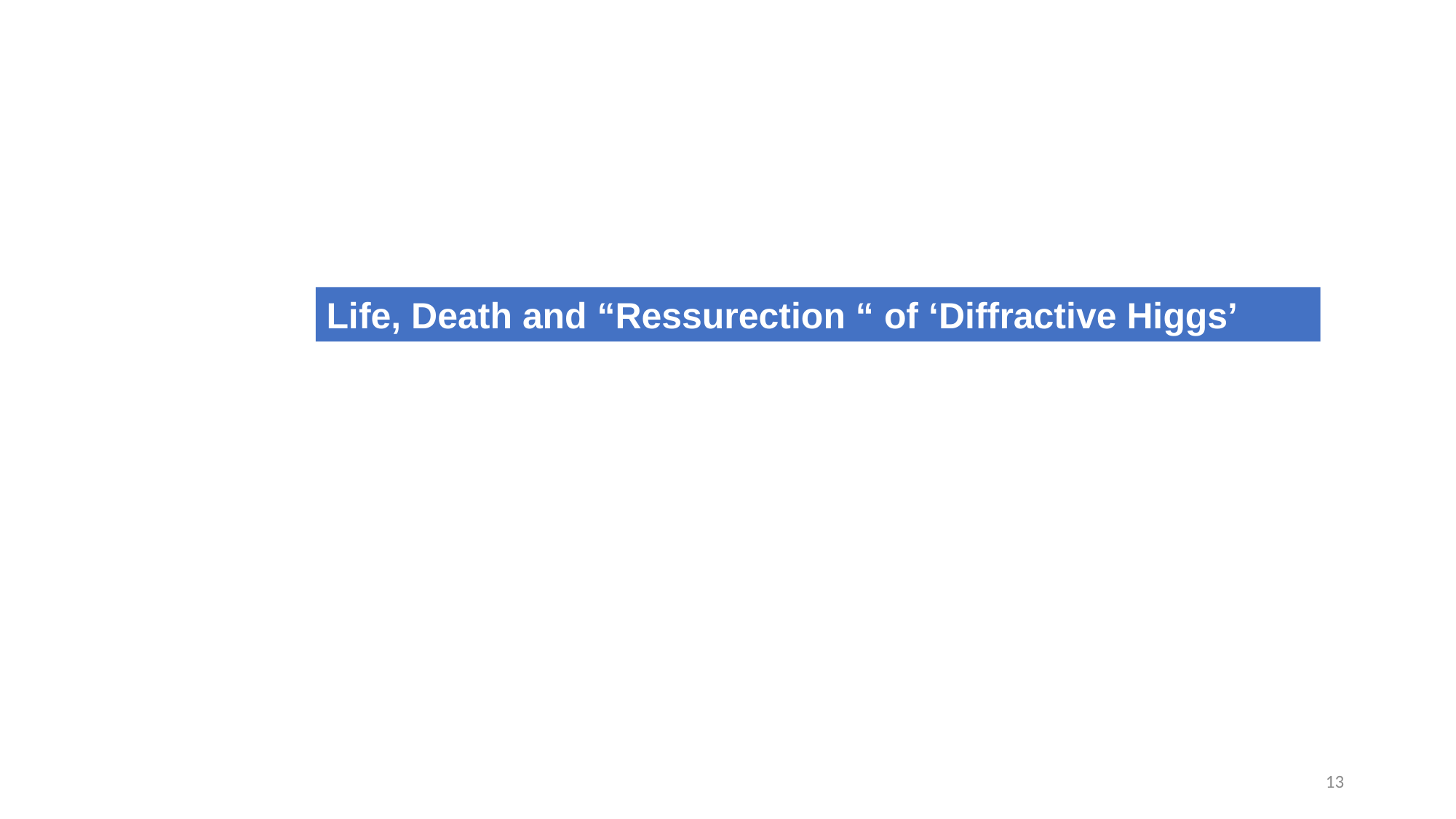

Life, Death and “Ressurection “ of ‘Diffractive Higgs’
13